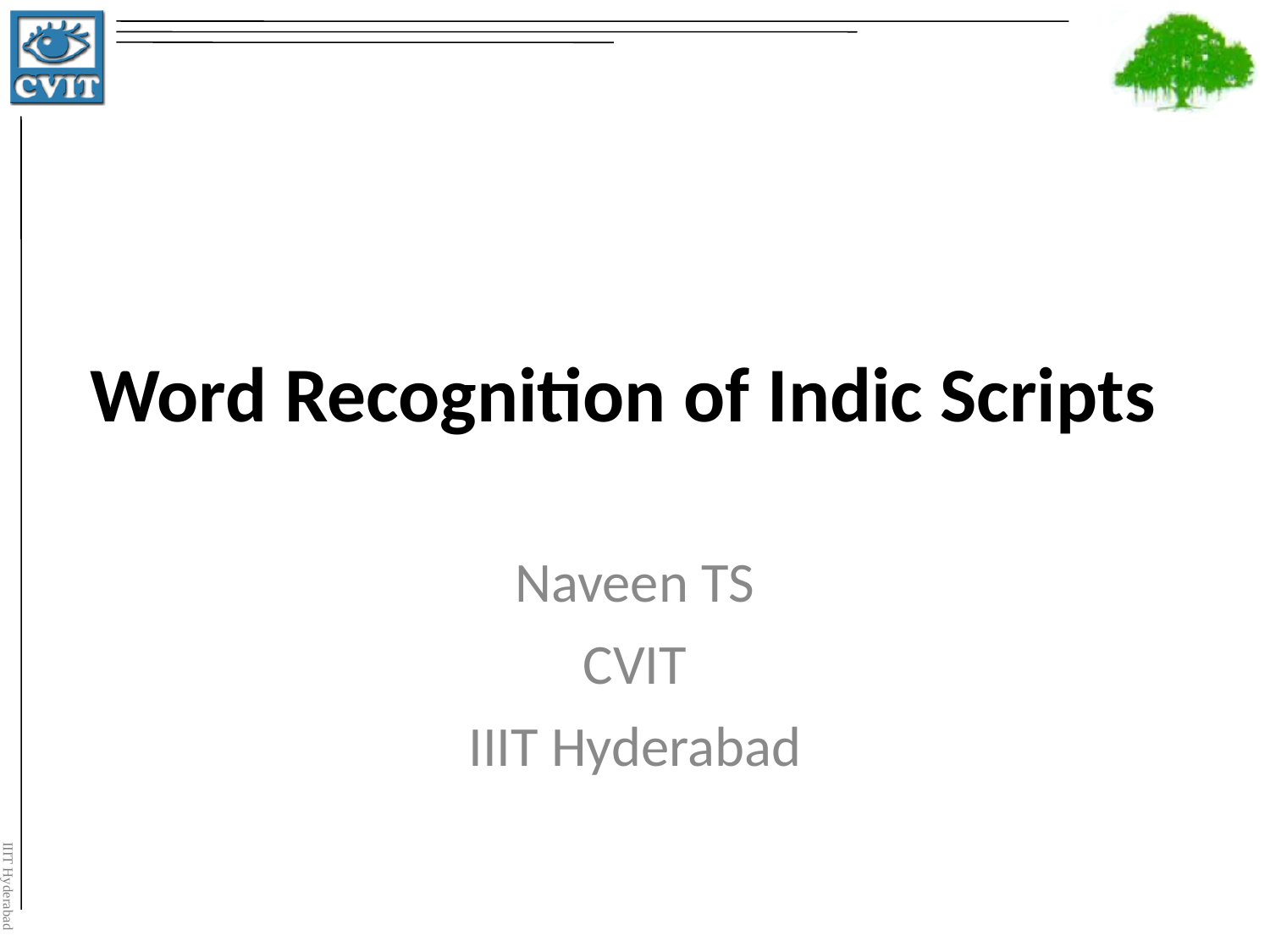

Word Recognition of Indic Scripts
Naveen TS
CVIT
IIIT Hyderabad